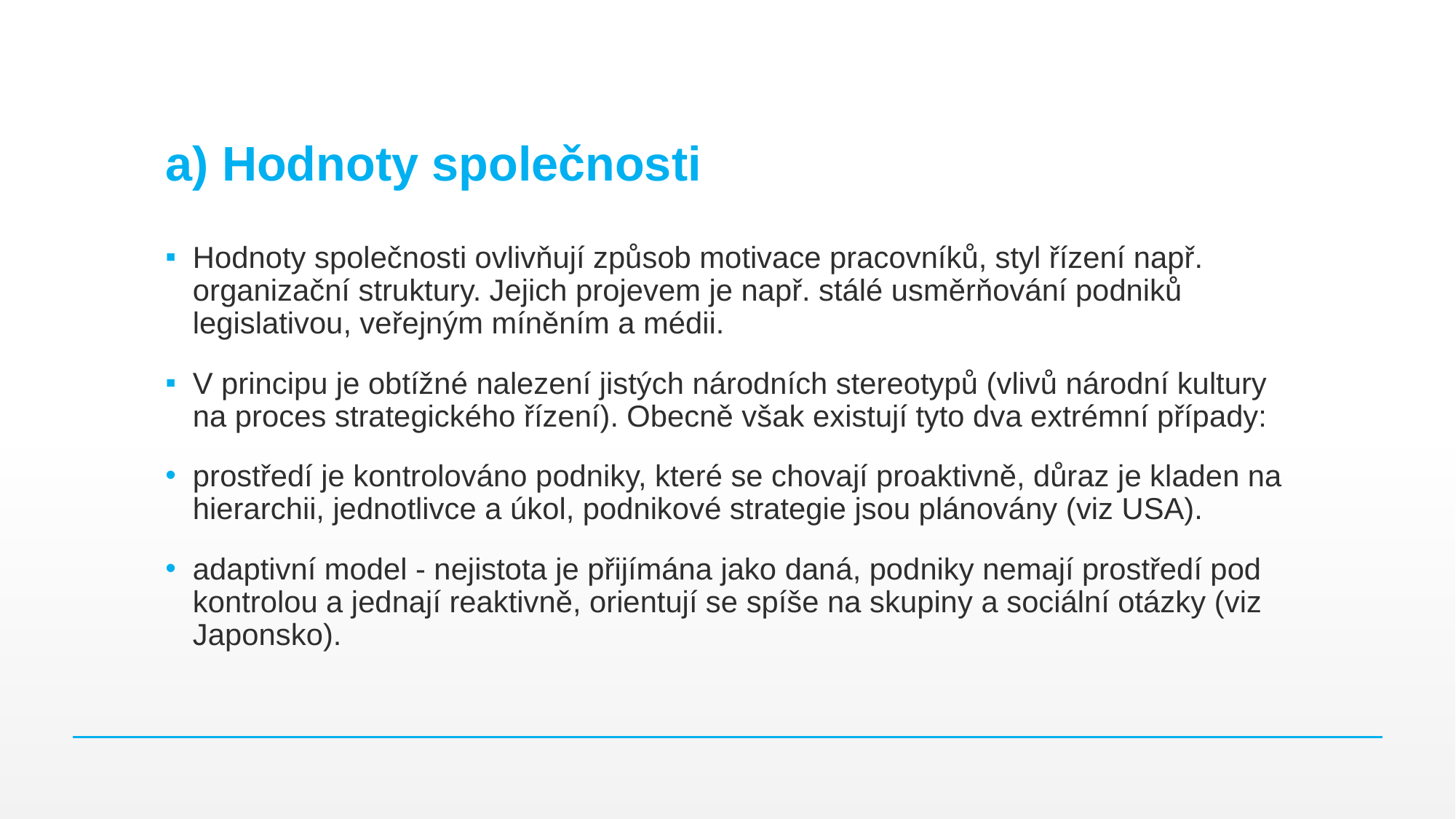

# a) Hodnoty společnosti
Hodnoty společnosti ovlivňují způsob motivace pracovníků, styl řízení např. organizační struktury. Jejich projevem je např. stálé usměrňování podniků legislativou, veřejným míněním a médii.
V principu je obtížné nalezení jistých národních stereotypů (vlivů národní kultury na proces strategického řízení). Obecně však existují tyto dva extrémní případy:
prostředí je kontrolováno podniky, které se chovají proaktivně, důraz je kladen na hierarchii, jednotlivce a úkol, podnikové strategie jsou plánovány (viz USA).
adaptivní model - nejistota je přijímána jako daná, podniky nemají prostředí pod kontrolou a jednají reaktivně, orientují se spíše na skupiny a sociální otázky (viz Japonsko).